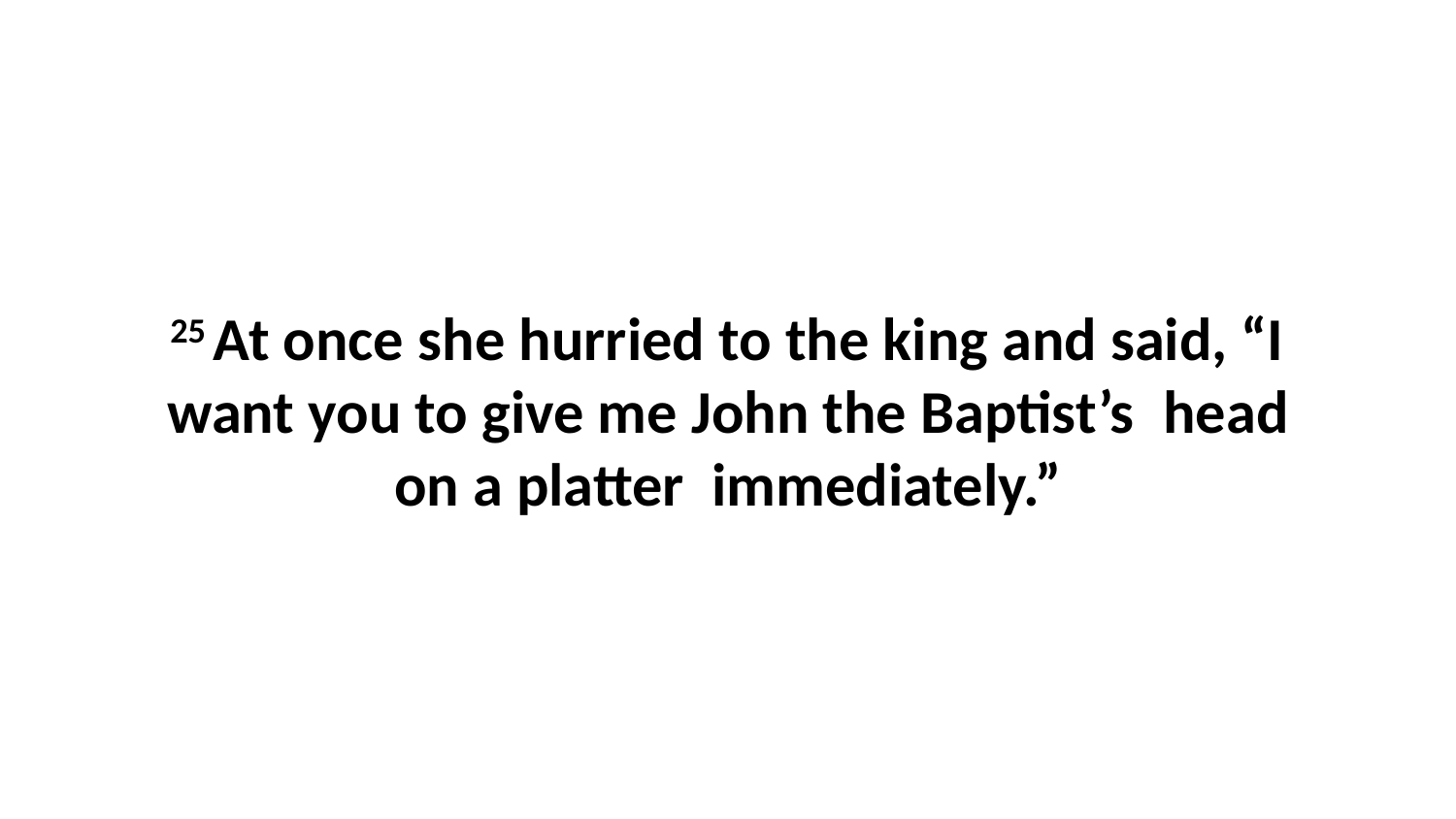

25 At once she hurried to the king and said, “I want you to give me John the Baptist’s  head on a platter  immediately.”